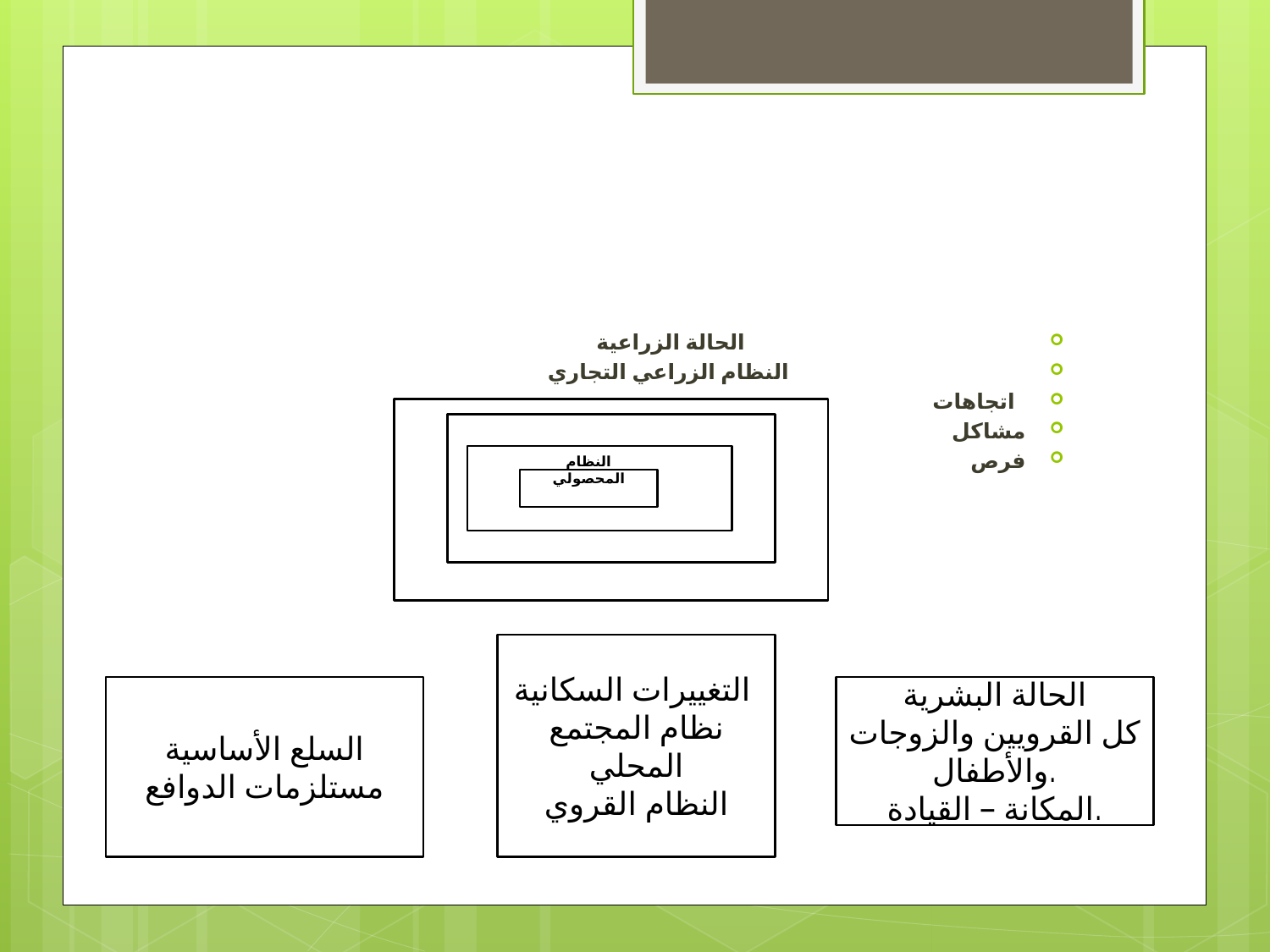

#
                                                   الحالة الزراعية
                                           النظام الزراعي التجاري
  اتجاهات
مشاكل
فرص

ال

النظام المحصولي

التغييرات السكانية
نظام المجتمع المحلي
النظام القروي
السلع الأساسية مستلزمات الدوافع
الحالة البشرية
كل القرويين والزوجات والأطفال.
المكانة – القيادة.